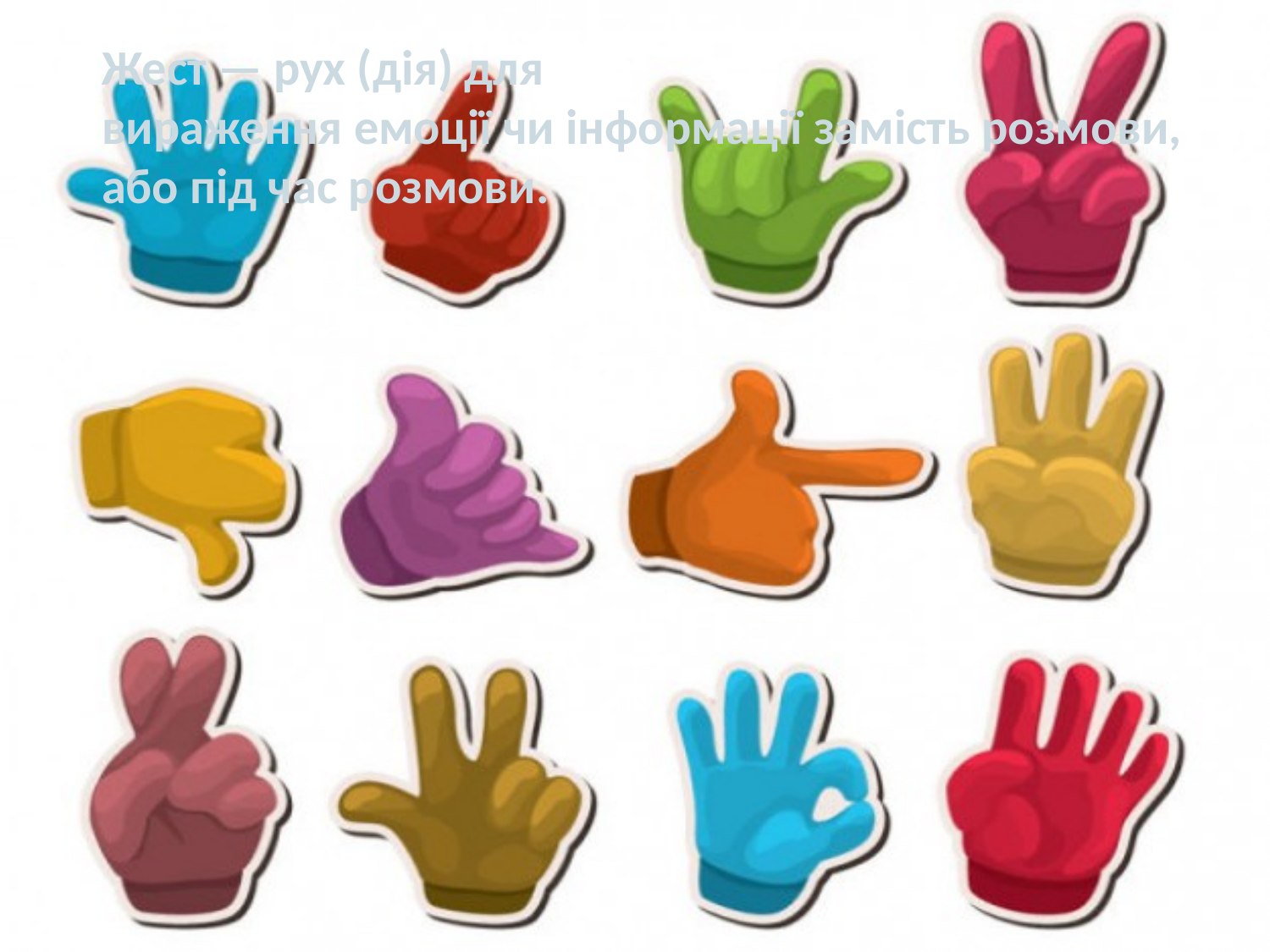

Жест — рух (дія) для    вираження емоції чи інформації замість розмови, або під час розмови.